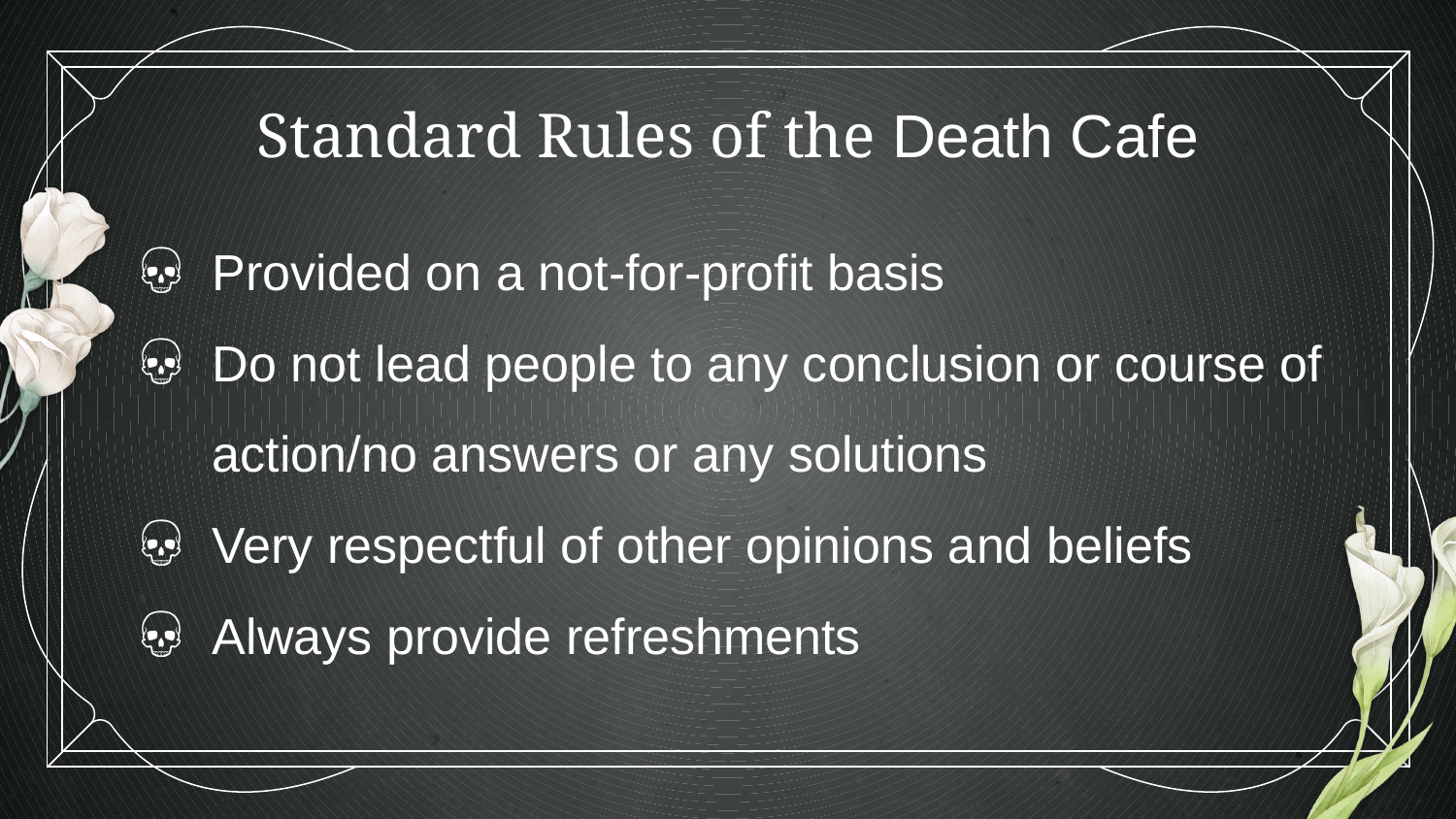

# Standard Rules of the Death Cafe
Provided on a not-for-profit basis
Do not lead people to any conclusion or course of action/no answers or any solutions
Very respectful of other opinions and beliefs
Always provide refreshments